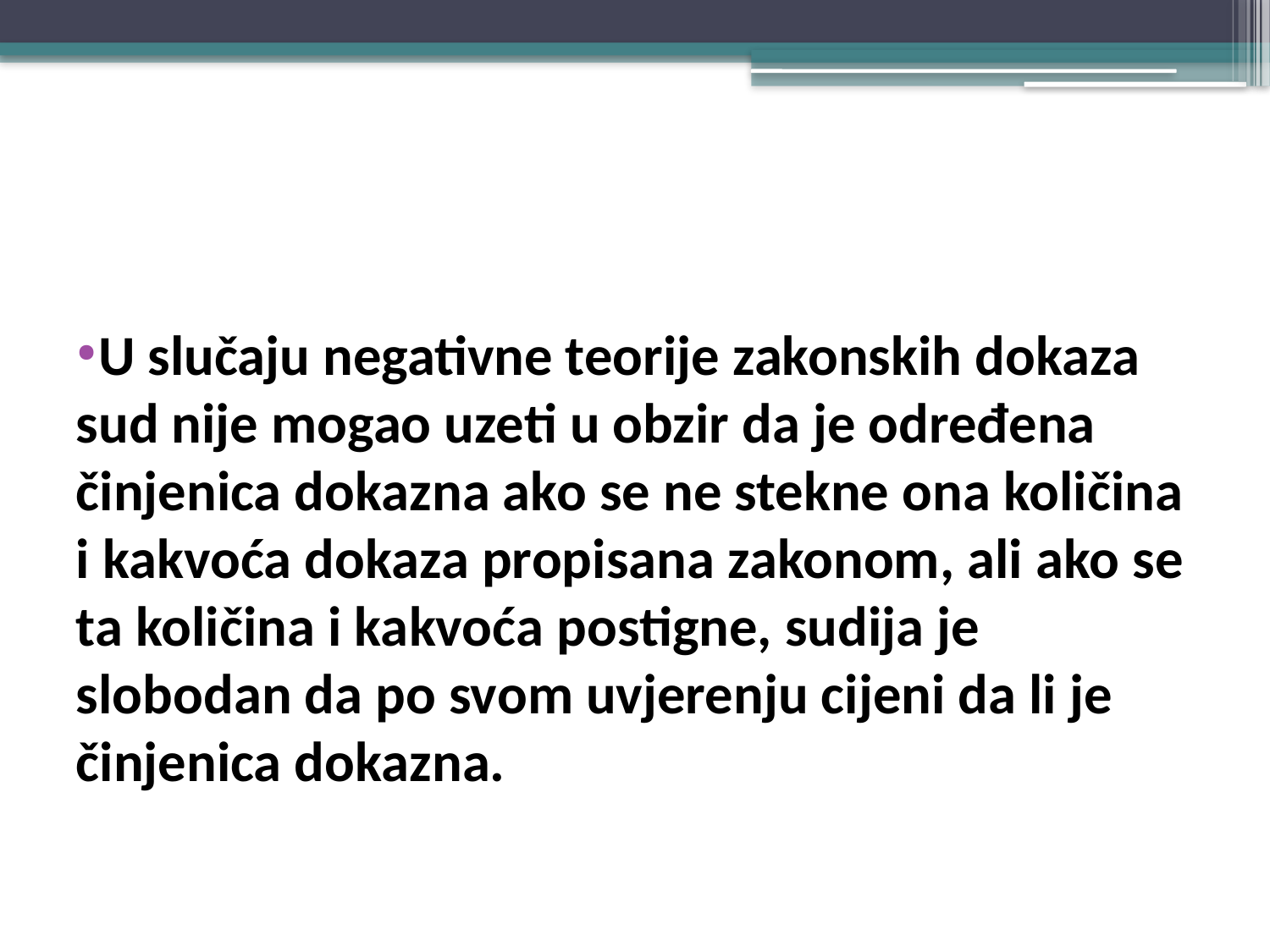

#
U slučaju negativne teorije zakonskih dokaza sud nije mogao uzeti u obzir da je određena činjenica dokazna ako se ne stekne ona količina i kakvoća dokaza propisana zakonom, ali ako se ta količina i kakvoća postigne, sudija je slobodan da po svom uvjerenju cijeni da li je činjenica dokazna.